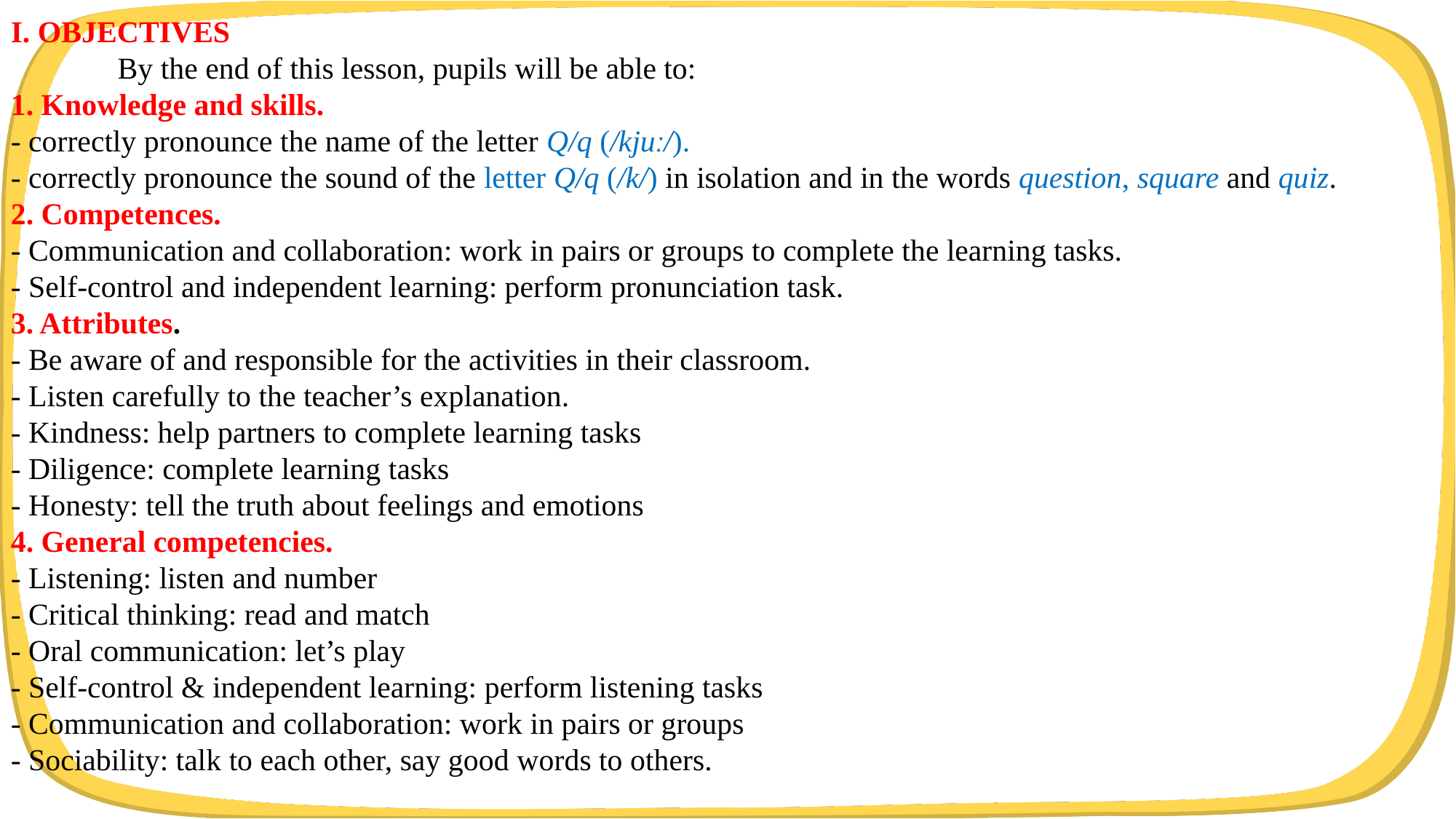

I. OBJECTIVES
              By the end of this lesson, pupils will be able to:
1. Knowledge and skills.
- correctly pronounce the name of the letter Q/q (/kjuː/).
- correctly pronounce the sound of the letter Q/q (/k/) in isolation and in the words question, square and quiz.
2. Competences.
- Communication and collaboration: work in pairs or groups to complete the learning tasks.
- Self-control and independent learning: perform pronunciation task.
3. Attributes.
- Be aware of and responsible for the activities in their classroom.
- Listen carefully to the teacher’s explanation.
- Kindness: help partners to complete learning tasks
- Diligence: complete learning tasks
- Honesty: tell the truth about feelings and emotions
4. General competencies.
- Listening: listen and number
- Critical thinking: read and match
- Oral communication: let’s play
- Self-control & independent learning: perform listening tasks
- Communication and collaboration: work in pairs or groups
- Sociability: talk to each other, say good words to others.